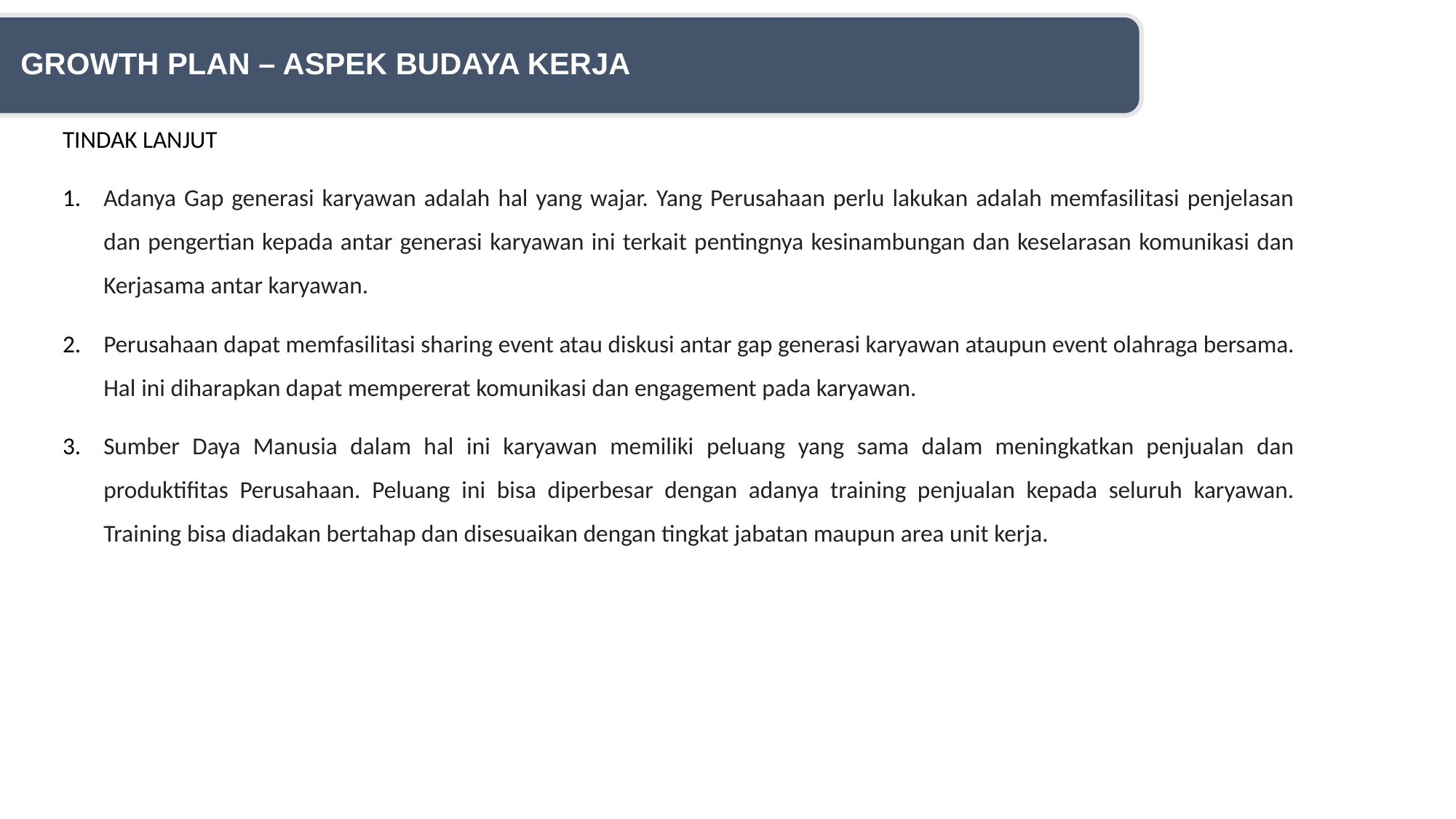

Growth plan – Aspek budaya kerja

TINDAK LANJUT
Adanya Gap generasi karyawan adalah hal yang wajar. Yang Perusahaan perlu lakukan adalah memfasilitasi penjelasan dan pengertian kepada antar generasi karyawan ini terkait pentingnya kesinambungan dan keselarasan komunikasi dan Kerjasama antar karyawan.
Perusahaan dapat memfasilitasi sharing event atau diskusi antar gap generasi karyawan ataupun event olahraga bersama. Hal ini diharapkan dapat mempererat komunikasi dan engagement pada karyawan.
Sumber Daya Manusia dalam hal ini karyawan memiliki peluang yang sama dalam meningkatkan penjualan dan produktifitas Perusahaan. Peluang ini bisa diperbesar dengan adanya training penjualan kepada seluruh karyawan. Training bisa diadakan bertahap dan disesuaikan dengan tingkat jabatan maupun area unit kerja.